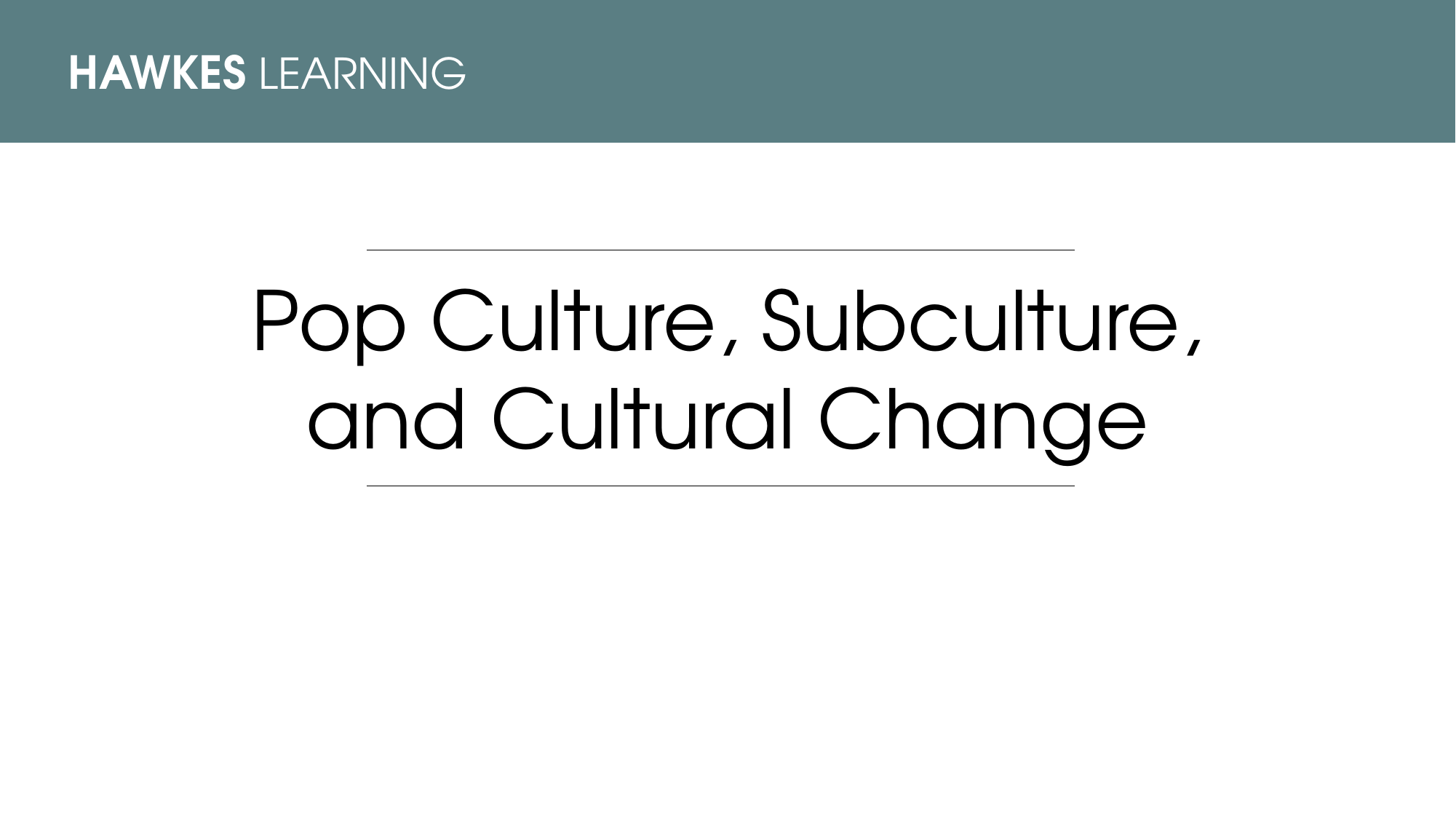

HAWKES LEARNING
Pop Culture, Subculture, and Cultural Change